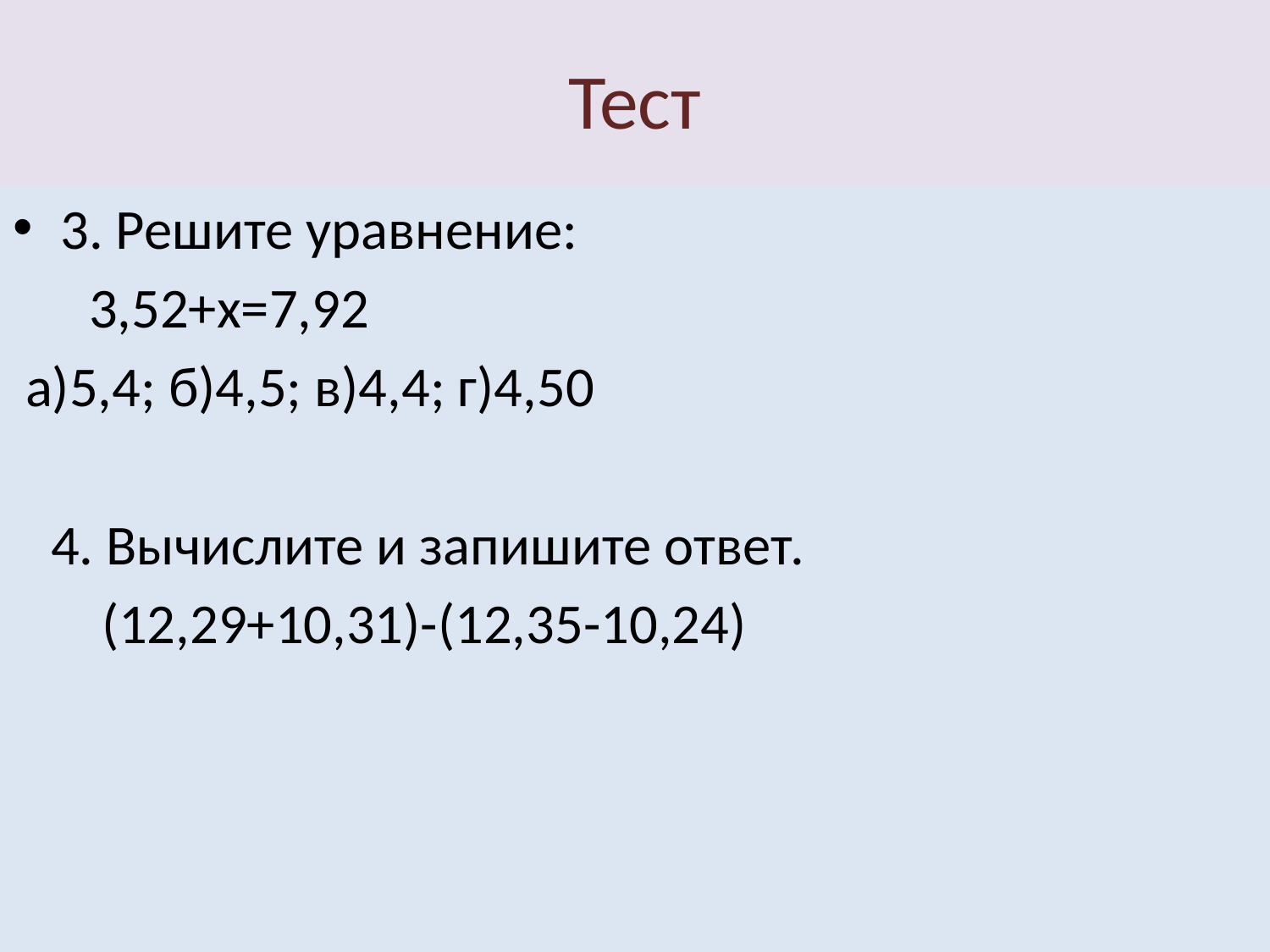

# Тест
3. Решите уравнение:
      3,52+х=7,92
 а)5,4; б)4,5; в)4,4; г)4,50

   4. Вычислите и запишите ответ.
       (12,29+10,31)-(12,35-10,24)